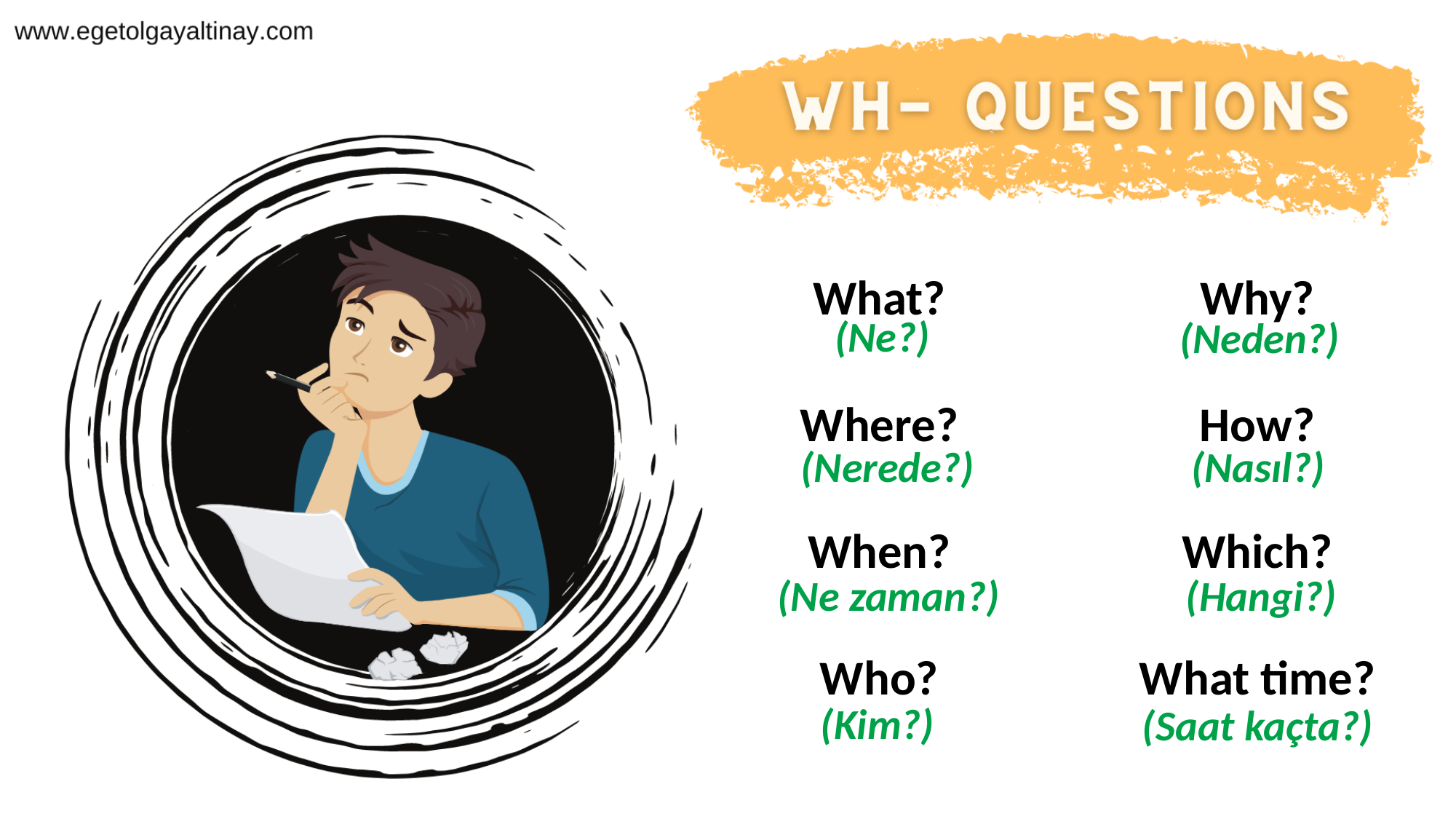

What?
Why?
(Ne?)
(Neden?)
Where?
How?
(Nerede?)
(Nasıl?)
When?
Which?
(Ne zaman?)
(Hangi?)
Who?
What time?
(Kim?)
(Saat kaçta?)